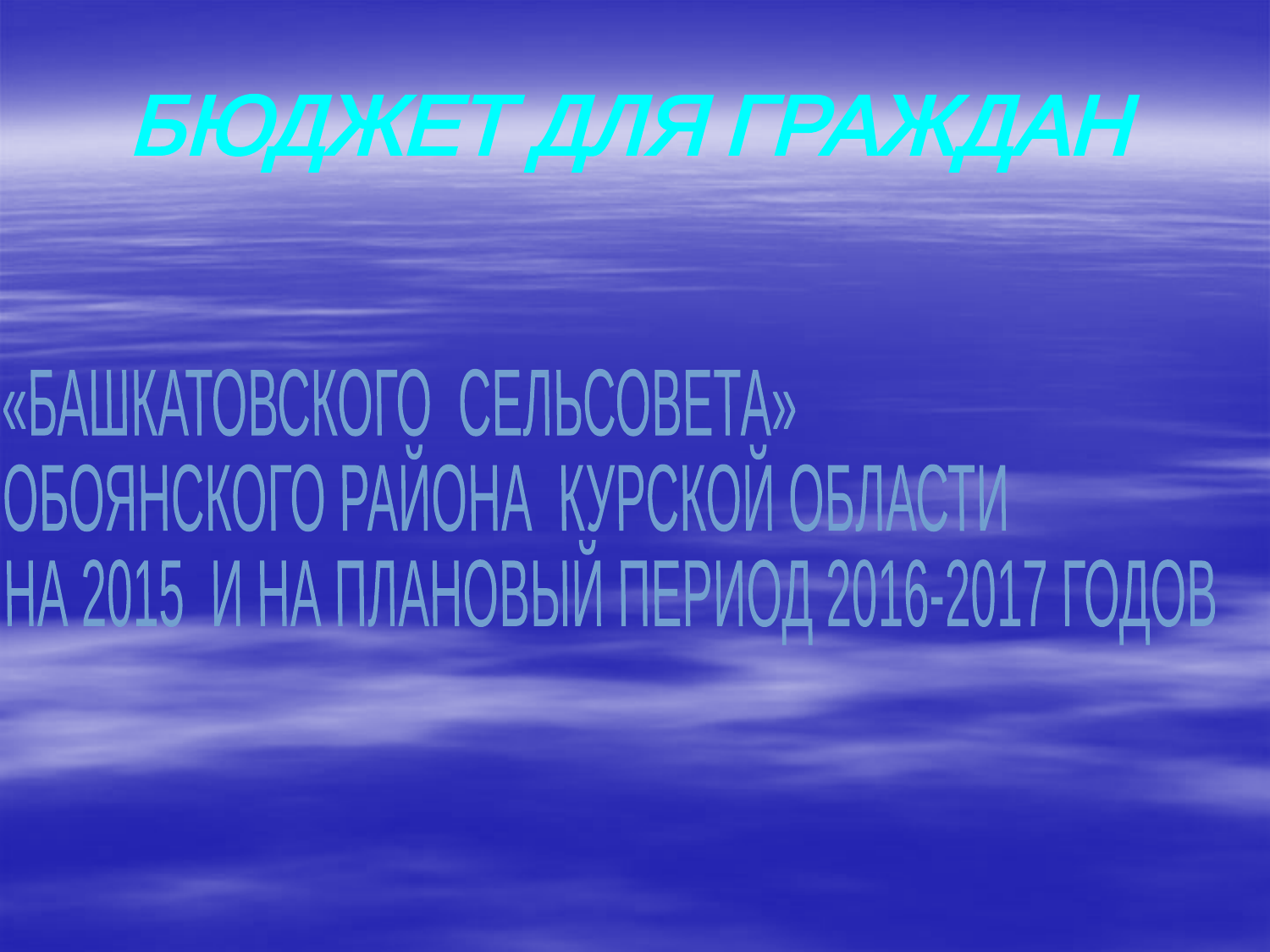

БЮДЖЕТ ДЛЯ ГРАЖДАН

«БАШКАТОВСКОГО  СЕЛЬСОВЕТА»
ОБОЯНСКОГО РАЙОНА  КУРСКОЙ ОБЛАСТИ
НА 2015  И НА ПЛАНОВЫЙ ПЕРИОД 2016-2017 ГОДОВ